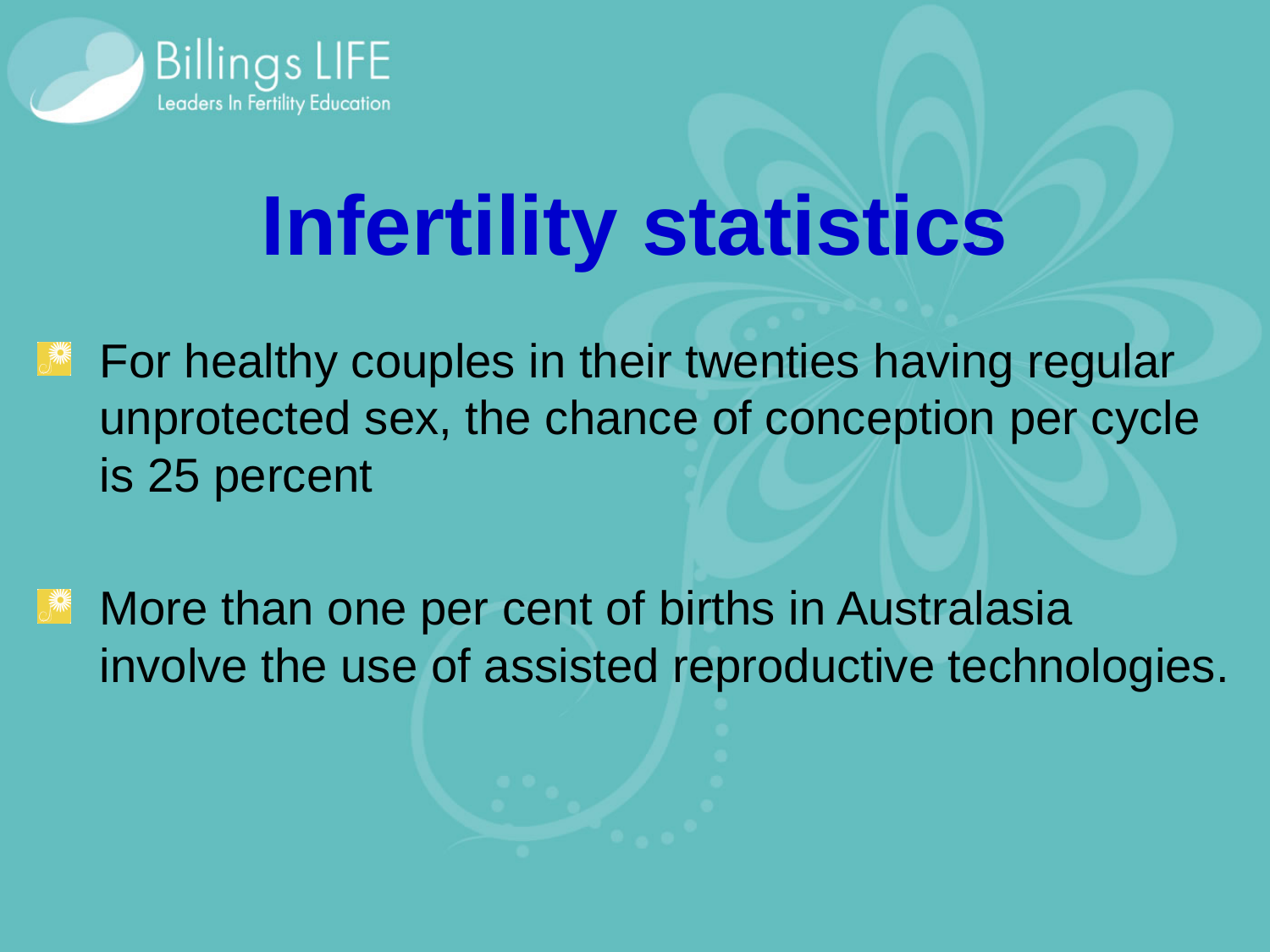

Infertility statistics
For healthy couples in their twenties having regular unprotected sex, the chance of conception per cycle is 25 percent

More than one per cent of births in Australasia involve the use of assisted reproductive technologies.